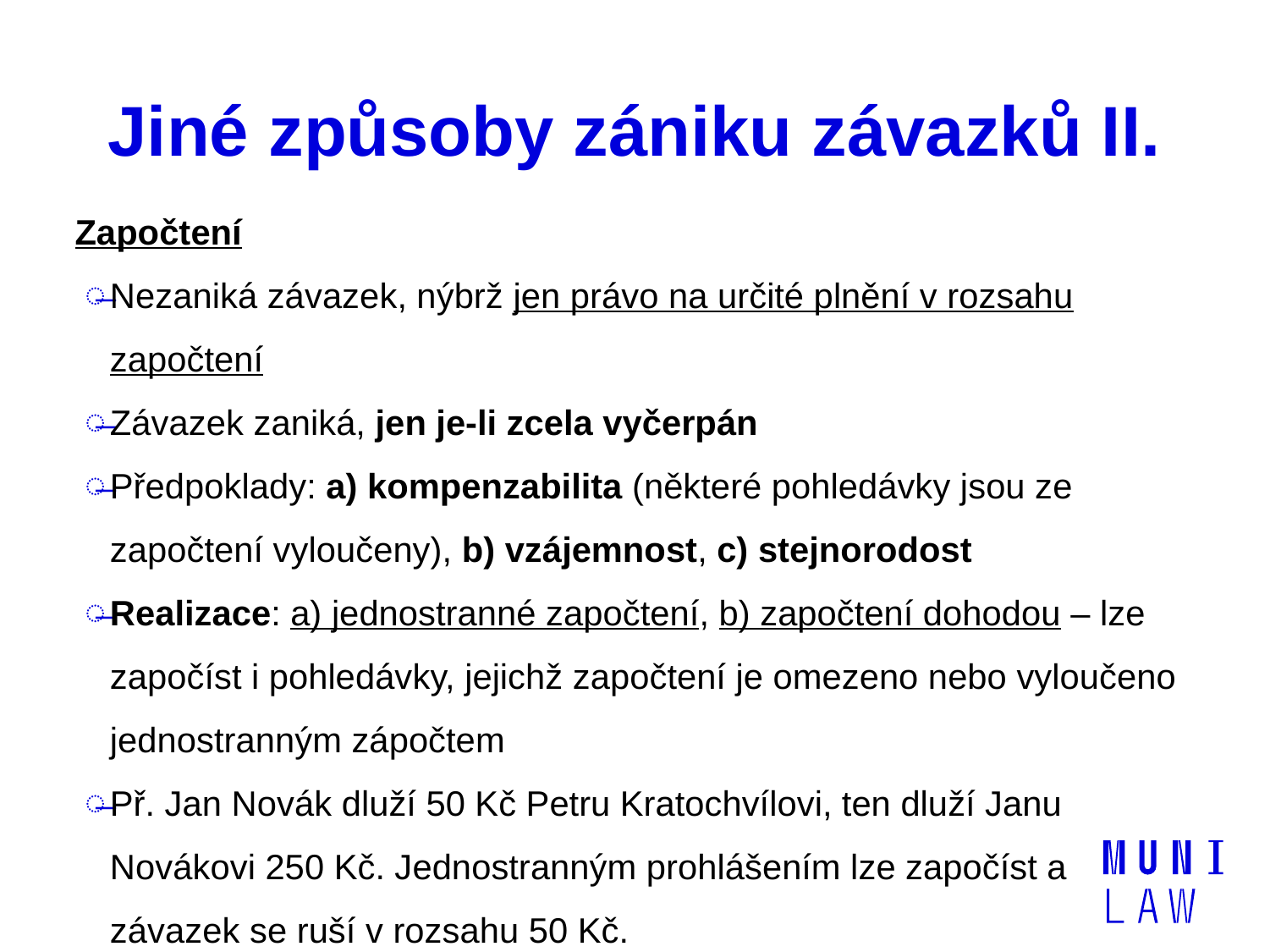

# Jiné způsoby zániku závazků II.
Započtení
Nezaniká závazek, nýbrž jen právo na určité plnění v rozsahu započtení
Závazek zaniká, jen je-li zcela vyčerpán
Předpoklady: a) kompenzabilita (některé pohledávky jsou ze započtení vyloučeny), b) vzájemnost, c) stejnorodost
Realizace: a) jednostranné započtení, b) započtení dohodou – lze započíst i pohledávky, jejichž započtení je omezeno nebo vyloučeno jednostranným zápočtem
Př. Jan Novák dluží 50 Kč Petru Kratochvílovi, ten dluží Janu Novákovi 250 Kč. Jednostranným prohlášením lze započíst a závazek se ruší v rozsahu 50 Kč.